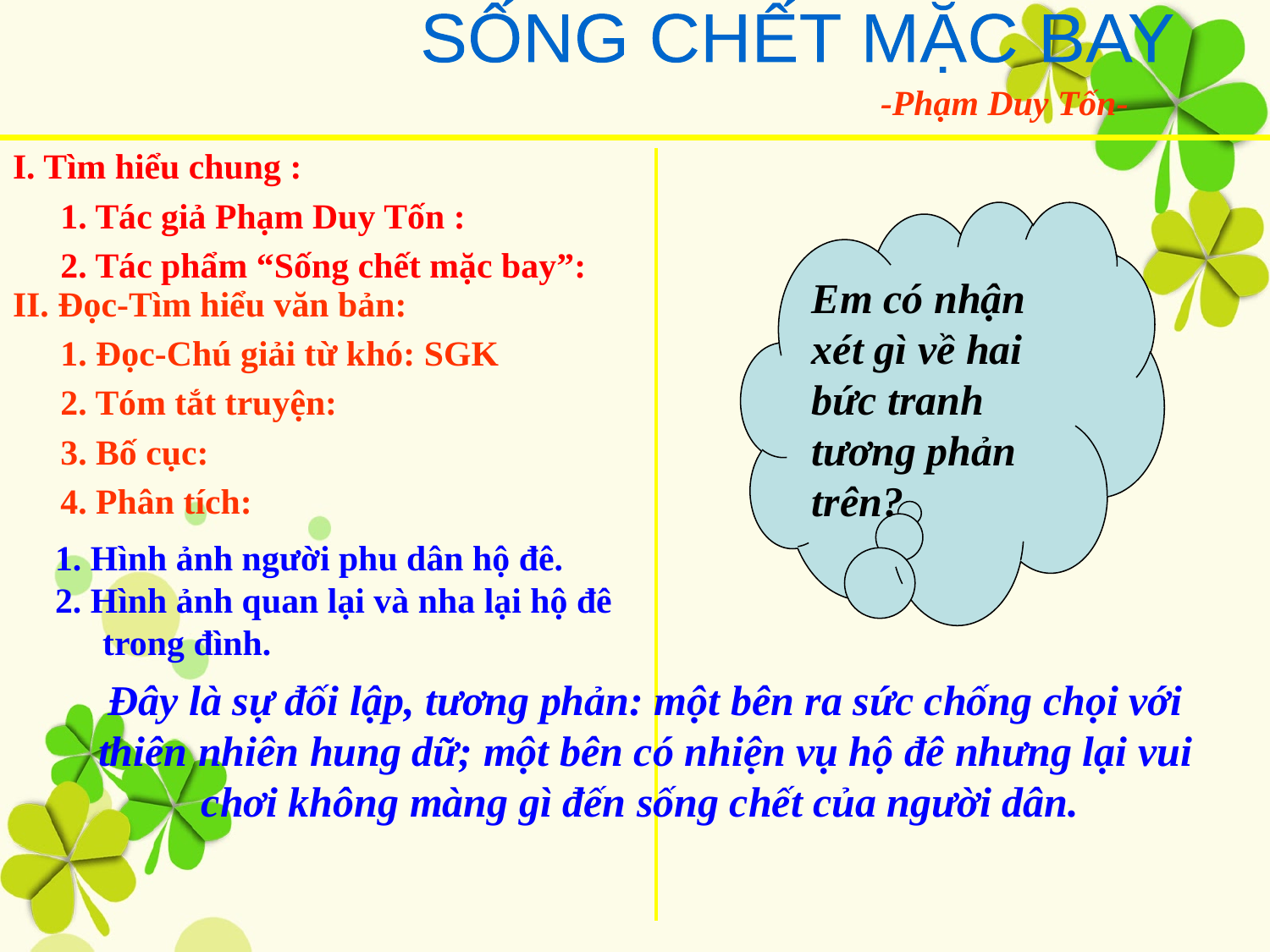

SỐNG CHẾT MẶC BAY
-Phạm Duy Tốn-
I. Tìm hiểu chung :
	1. Tác giả Phạm Duy Tốn :
    	2. Tác phẩm “Sống chết mặc bay”:

Em có nhận xét gì về hai bức tranh tương phản trên?
II. Đọc-Tìm hiểu văn bản:
	1. Đọc-Chú giải từ khó: SGK
	2. Tóm tắt truyện:
	3. Bố cục:
	4. Phân tích:
1. Hình ảnh người phu dân hộ đê.
2. Hình ảnh quan lại và nha lại hộ đê trong đình.
Đây là sự đối lập, tương phản: một bên ra sức chống chọi với thiên nhiên hung dữ; một bên có nhiện vụ hộ đê nhưng lại vui chơi không màng gì đến sống chết của người dân.